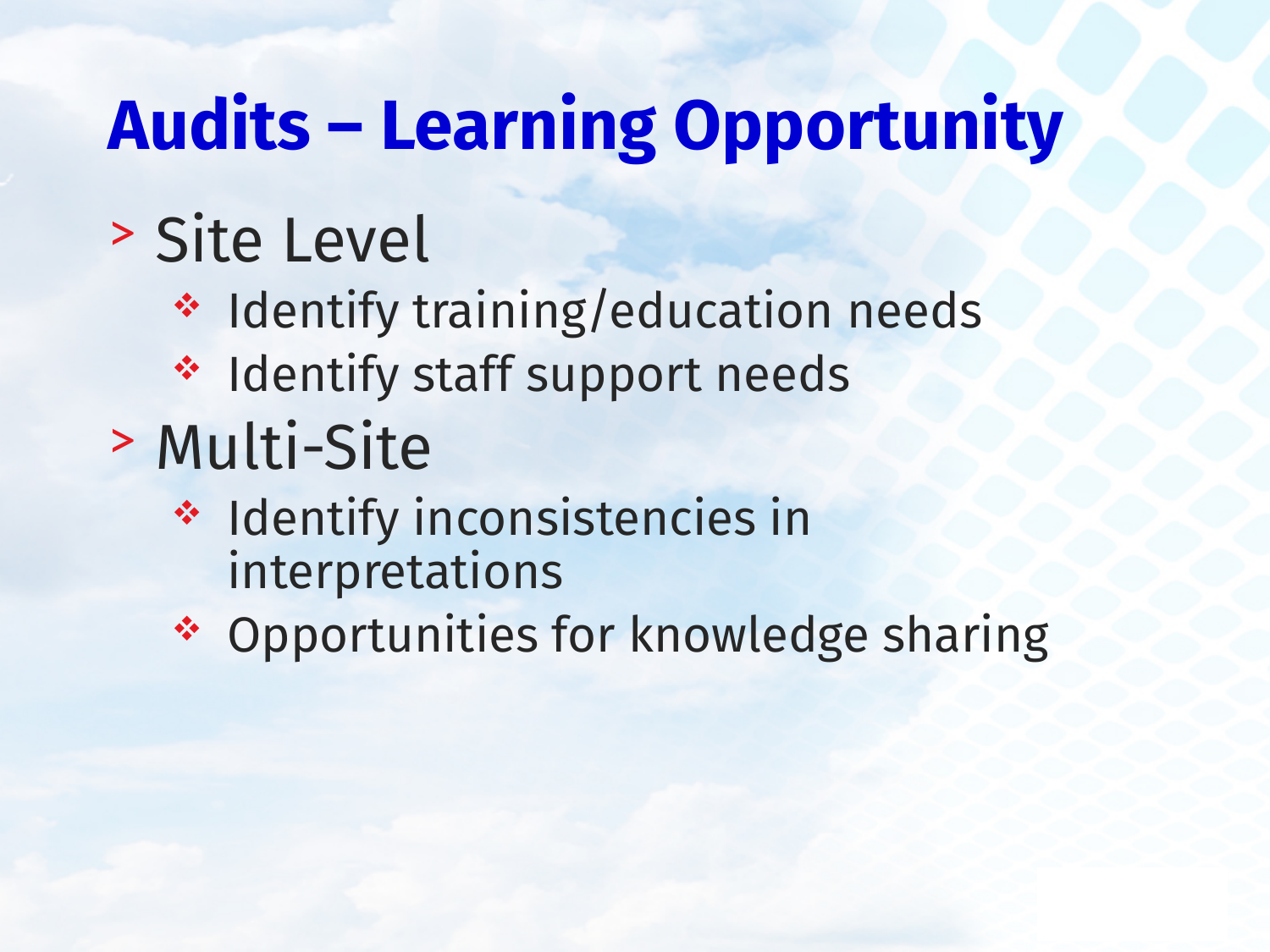

# Audits – Learning Opportunity
Site Level
Identify training/education needs
Identify staff support needs
Multi-Site
Identify inconsistencies in interpretations
Opportunities for knowledge sharing